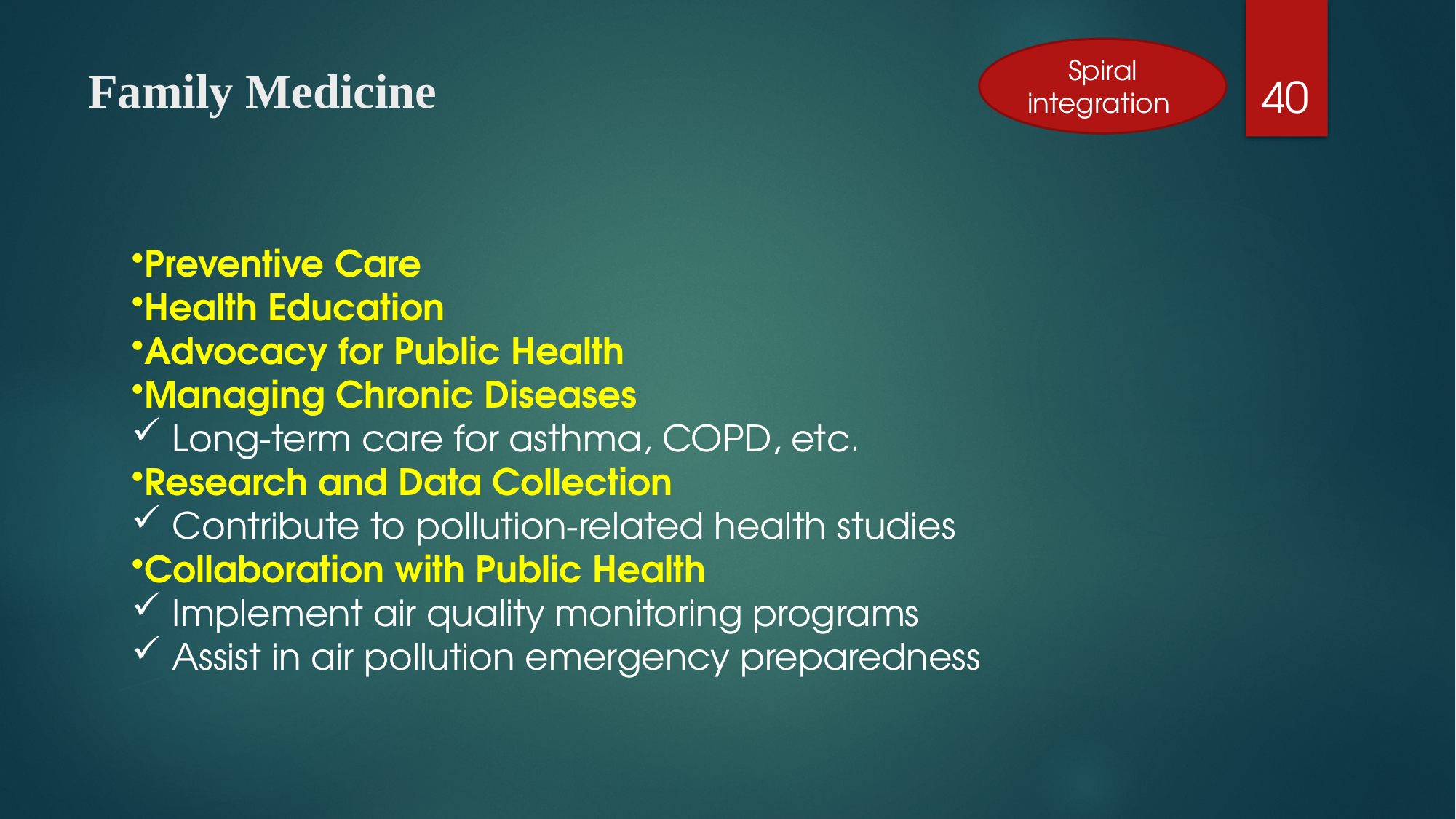

40
Spiral integration
# Family Medicine
Preventive Care
Health Education
Advocacy for Public Health
Managing Chronic Diseases
Long-term care for asthma, COPD, etc.
Research and Data Collection
Contribute to pollution-related health studies
Collaboration with Public Health
Implement air quality monitoring programs
Assist in air pollution emergency preparedness